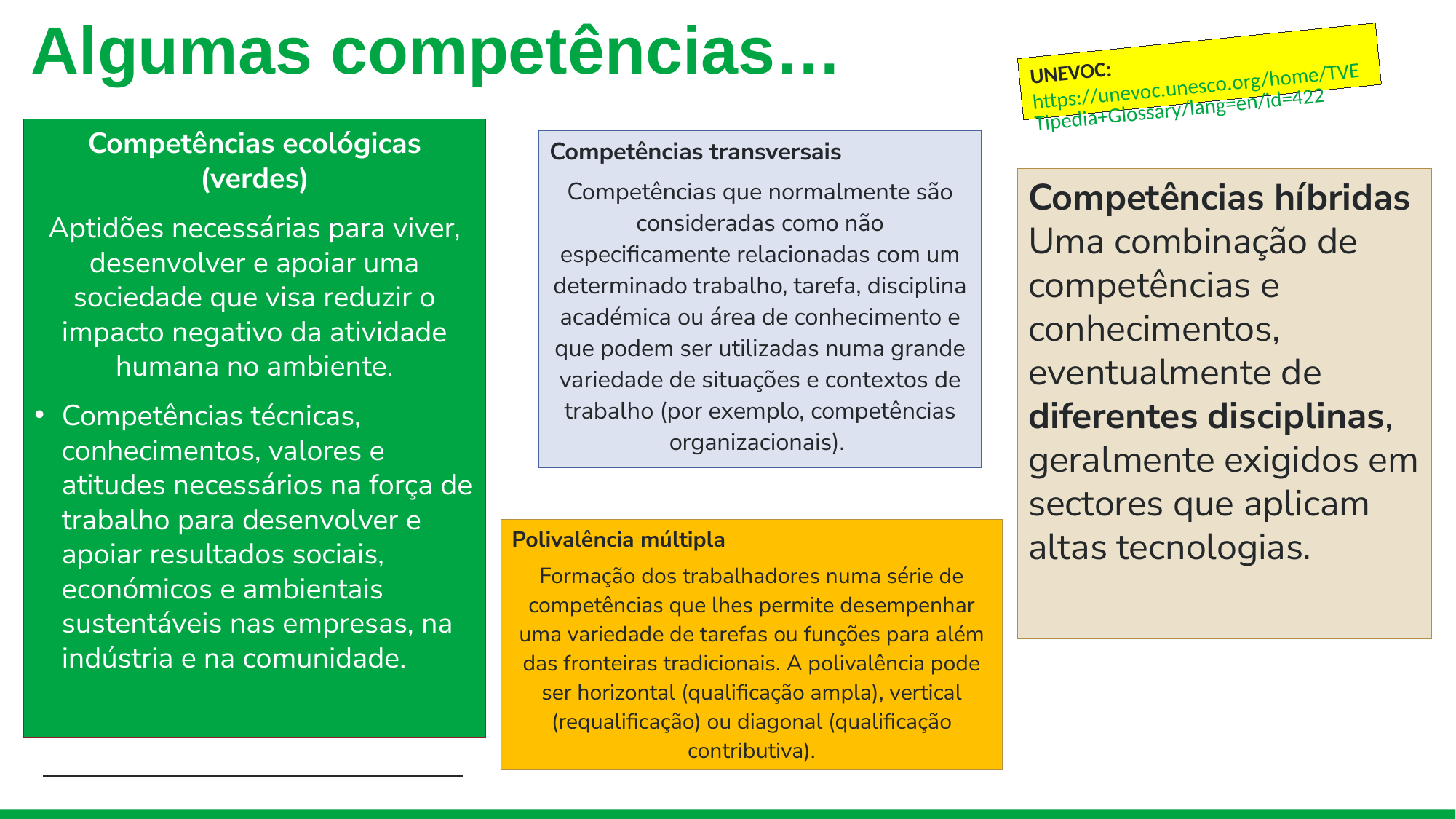

# Algumas competências…
UNEVOC: https://unevoc.unesco.org/home/TVETipedia+Glossary/lang=en/id=422
Competências ecológicas (verdes)
Aptidões necessárias para viver, desenvolver e apoiar uma sociedade que visa reduzir o impacto negativo da atividade humana no ambiente.
Competências técnicas, conhecimentos, valores e atitudes necessários na força de trabalho para desenvolver e apoiar resultados sociais, económicos e ambientais sustentáveis nas empresas, na indústria e na comunidade.
Competências transversais
Competências que normalmente são consideradas como não especificamente relacionadas com um determinado trabalho, tarefa, disciplina académica ou área de conhecimento e que podem ser utilizadas numa grande variedade de situações e contextos de trabalho (por exemplo, competências organizacionais).
Competências híbridas
Uma combinação de competências e conhecimentos, eventualmente de diferentes disciplinas, geralmente exigidos em sectores que aplicam altas tecnologias.

Polivalência múltipla
Formação dos trabalhadores numa série de competências que lhes permite desempenhar uma variedade de tarefas ou funções para além das fronteiras tradicionais. A polivalência pode ser horizontal (qualificação ampla), vertical (requalificação) ou diagonal (qualificação contributiva).